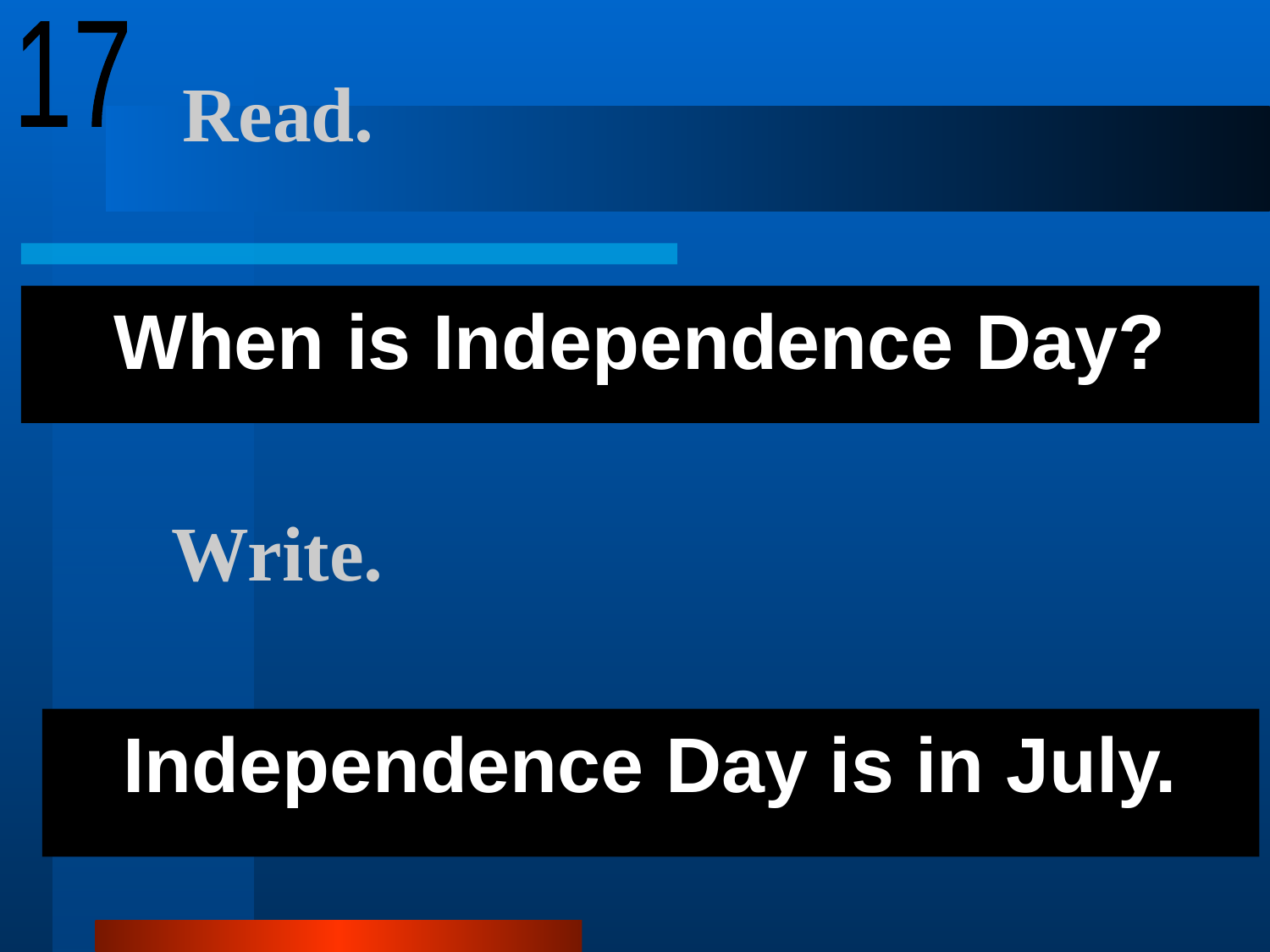

17
# Read.
When is Independence Day?
Write.
Independence Day is in July.